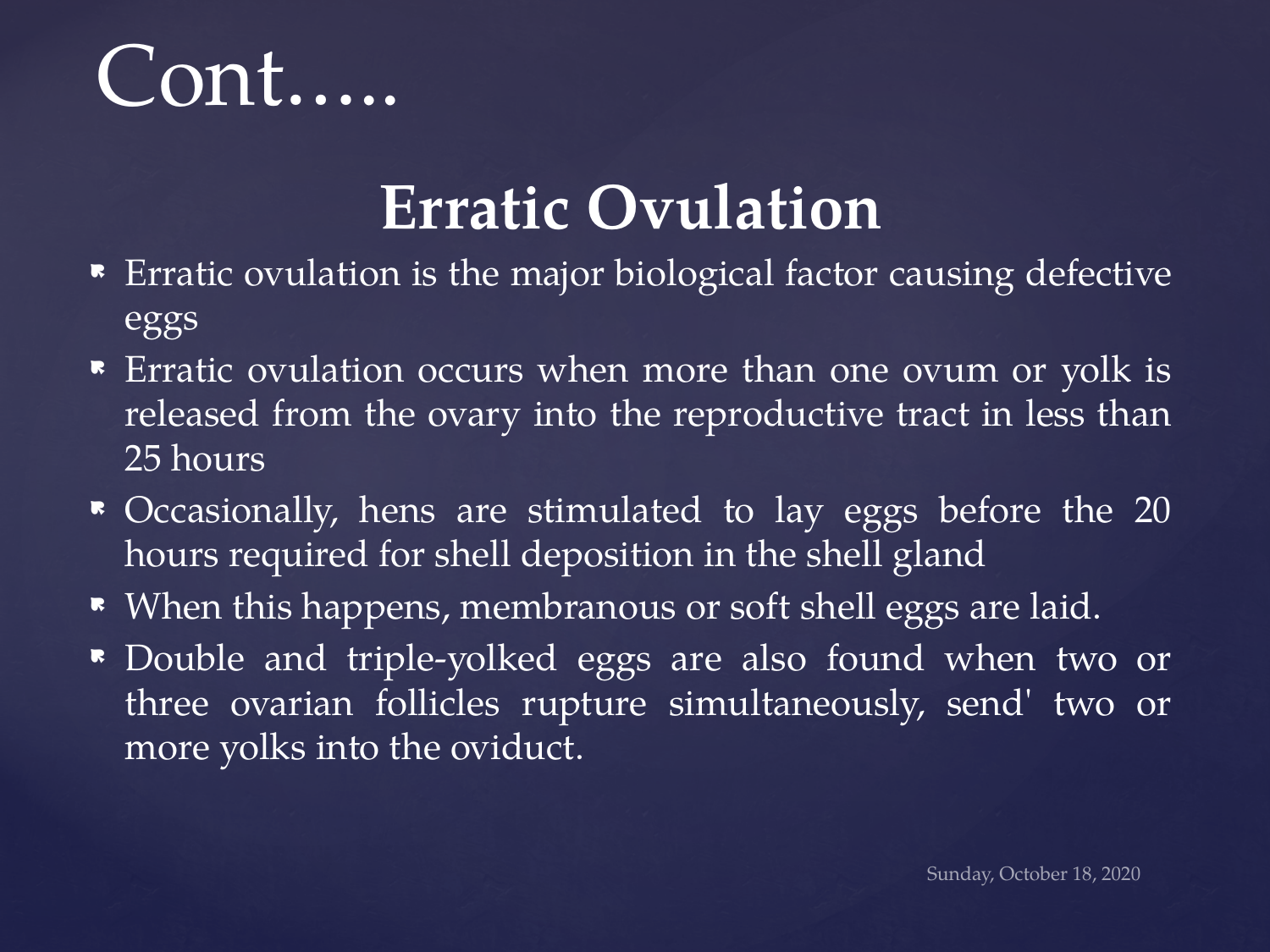

# Cont…..
Erratic Ovulation
Erratic ovulation is the major biological factor causing defective eggs
Erratic ovulation occurs when more than one ovum or yolk is released from the ovary into the reproductive tract in less than 25 hours
Occasionally, hens are stimulated to lay eggs before the 20 hours required for shell deposition in the shell gland
When this happens, membranous or soft shell eggs are laid.
Double and triple-yolked eggs are also found when two or three ovarian follicles rupture simultaneously, send' two or more yolks into the oviduct.

Sunday, October 18, 2020